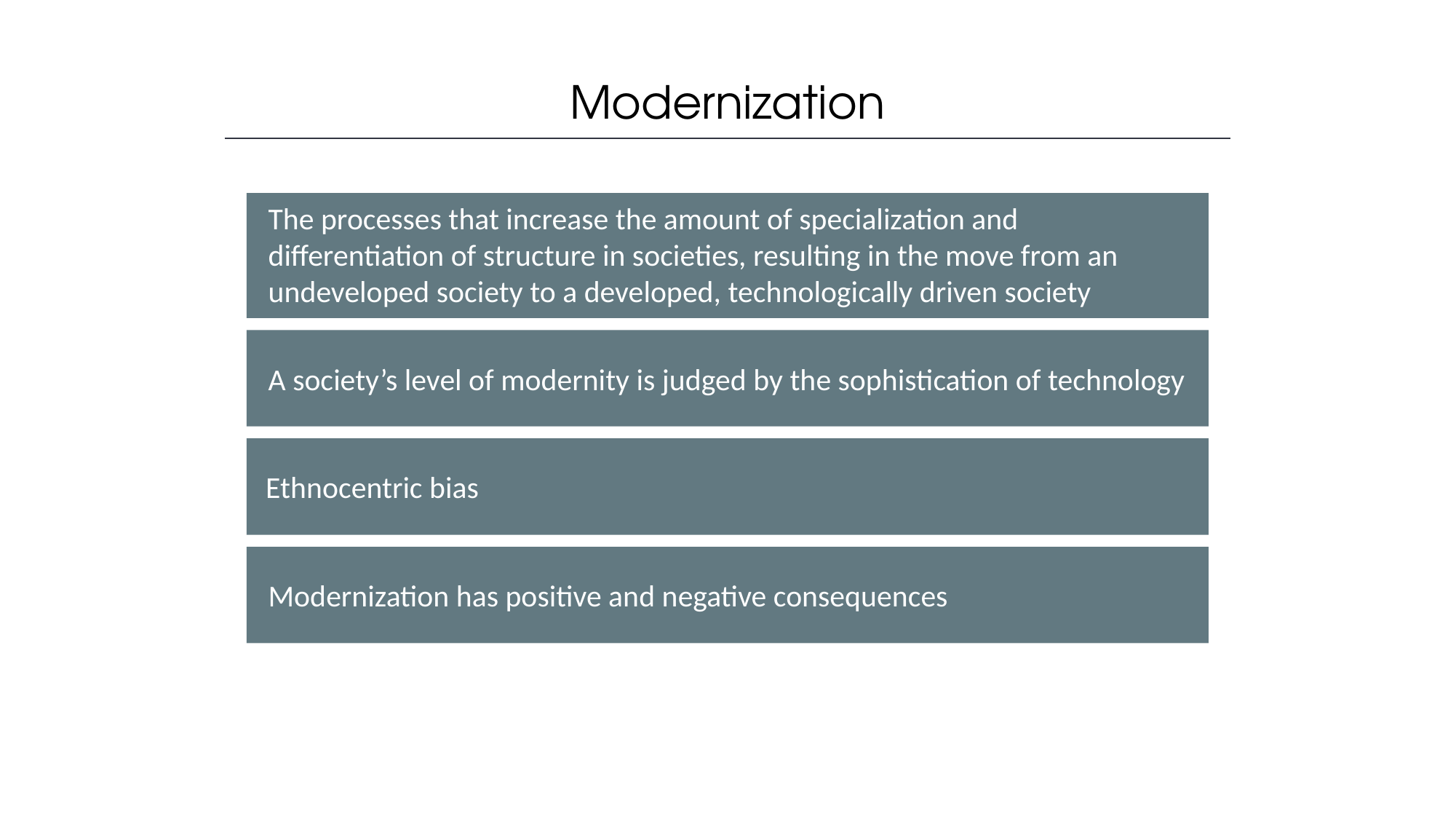

Modernization
HAWKES LEARNING

The processes that increase the amount of specialization and differentiation of structure in societies, resulting in the move from an undeveloped society to a developed, technologically driven society

A society’s level of modernity is judged by the sophistication of technology

Ethnocentric bias

Modernization has positive and negative consequences